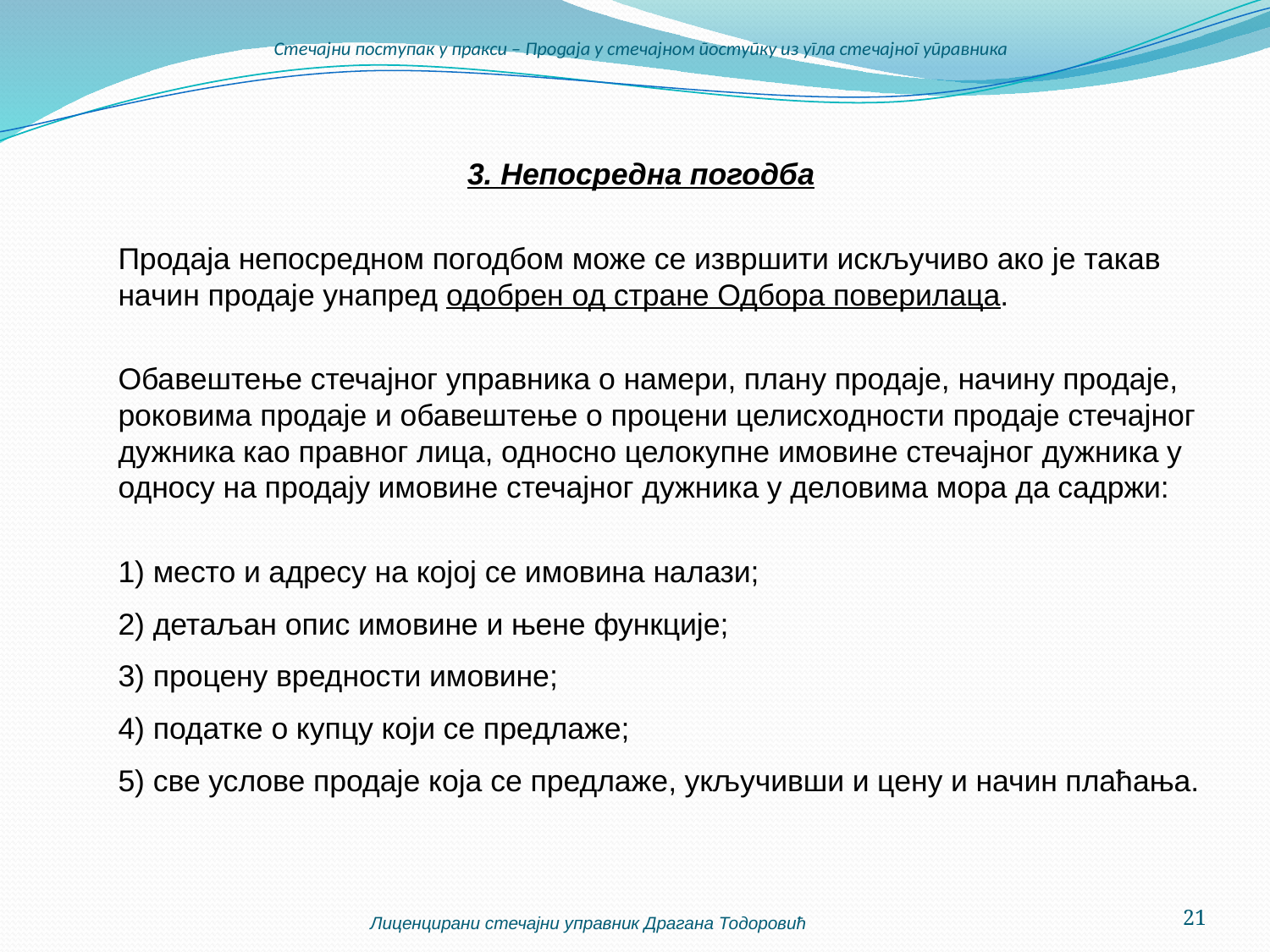

# Стечајни поступак у пракси – Продаја у стечајном поступку из угла стечајног управника
3. Непосредна погодба

	Продаја непосредном погодбом може се извршити искључиво ако је такав начин продаје унапред одобрен од стране Одбора поверилаца.

	Обавештење стечајног управника о намери, плану продаје, начину продаје, роковима продаје и обавештење о процени целисходности продаје стечајног дужника као правног лица, односно целокупне имовине стечајног дужника у односу на продају имовине стечајног дужника у деловима мора да садржи:

	1) место и адресу на којој се имовина налази;
	2) детаљан опис имовине и њене функције;
	3) процену вредности имовине;
	4) податке о купцу који се предлаже;
	5) све услове продаје која се предлаже, укључивши и цену и начин плаћања.
Лиценцирани стечајни управник Драгана Тодоровић
21